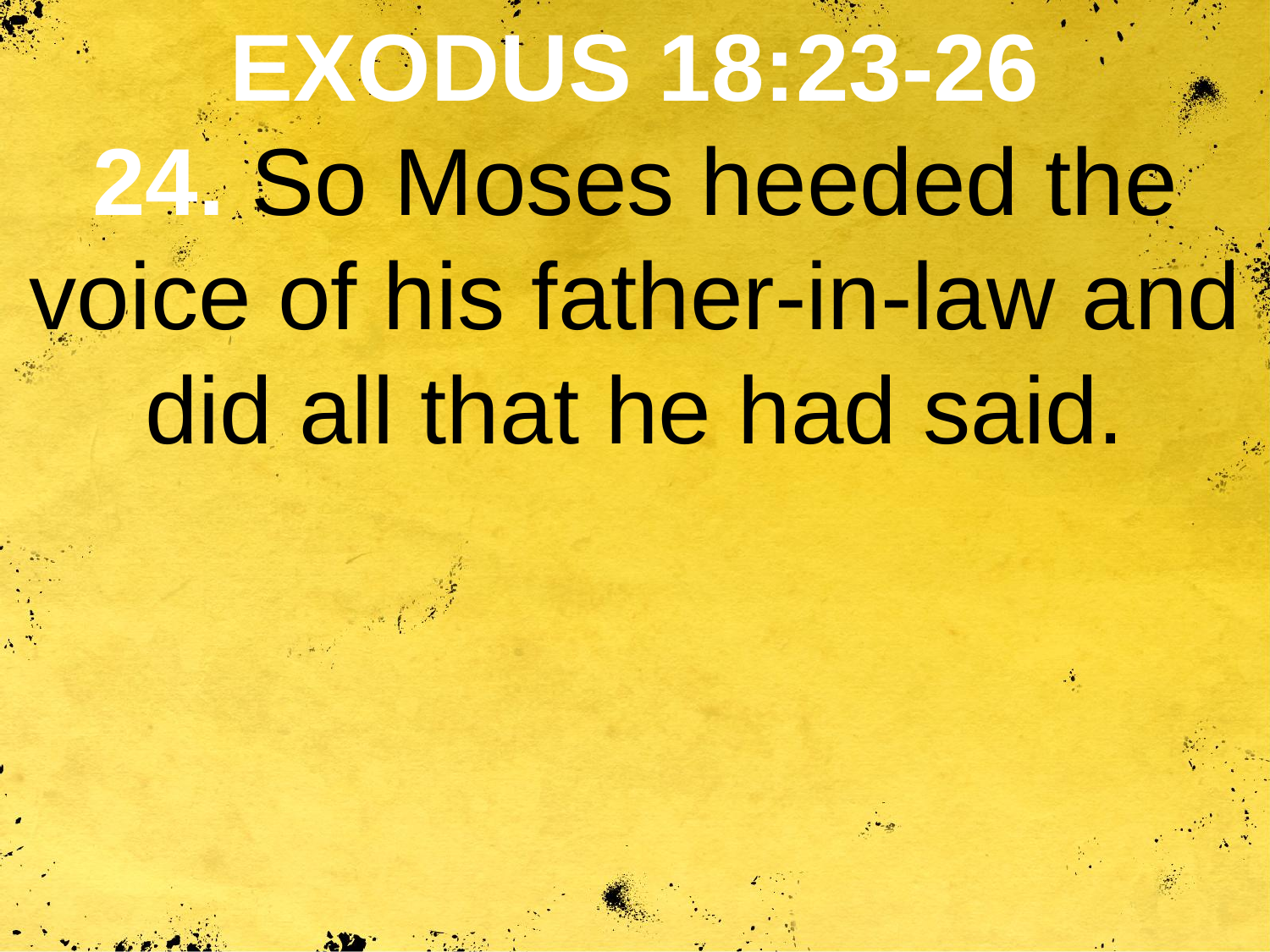

EXODUS 18:23-26
24. So Moses heeded the voice of his father-in-law and did all that he had said.